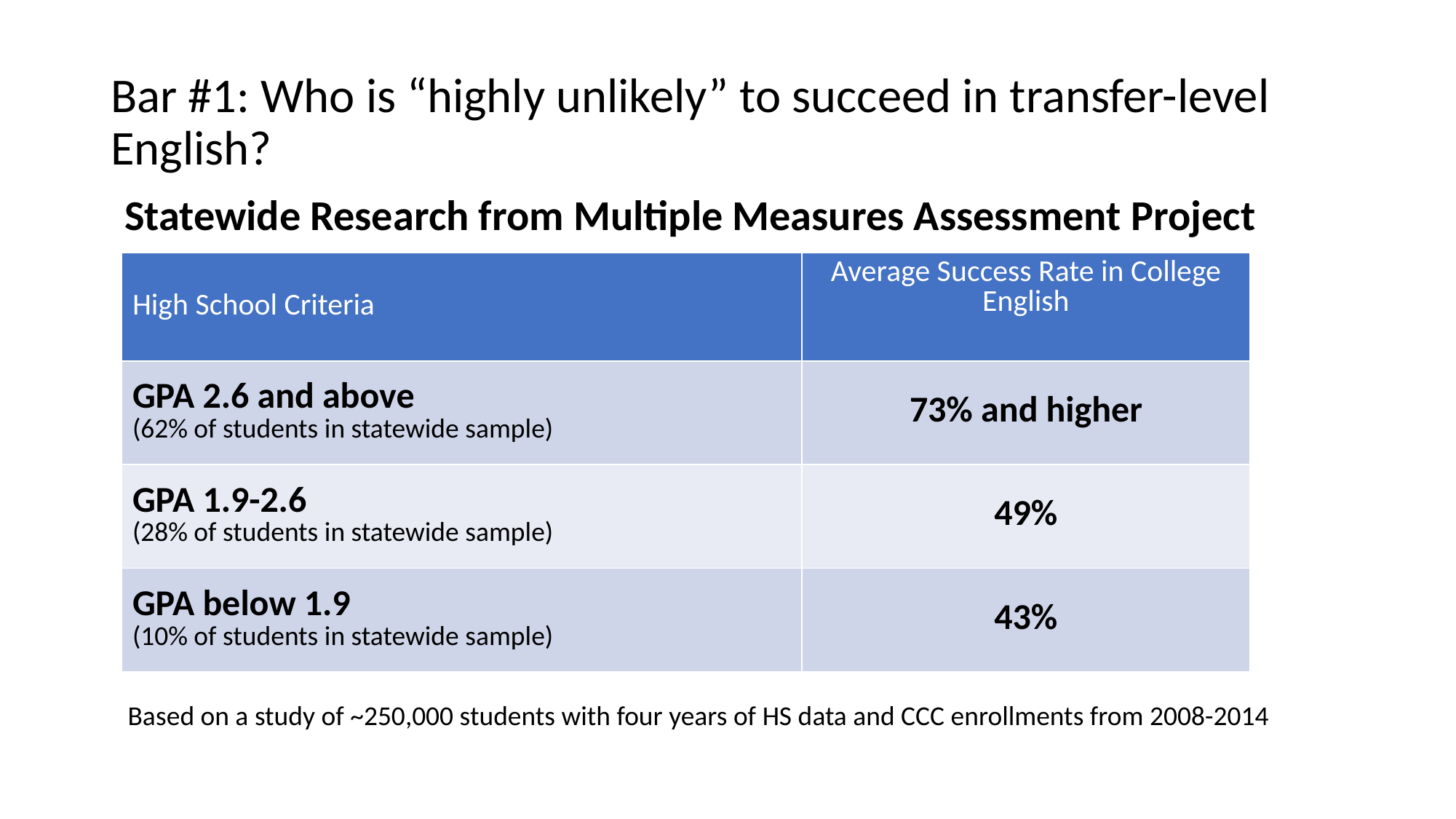

# Bar #1: Who is “highly unlikely” to succeed in transfer-level English?
Statewide Research from Multiple Measures Assessment Project

| High School Criteria | Average Success Rate in College English |
| --- | --- |
| GPA 2.6 and above (62% of students in statewide sample) | 73% and higher |
| GPA 1.9-2.6 (28% of students in statewide sample) | 49% |
| GPA below 1.9 (10% of students in statewide sample) | 43% |
Based on a study of ~250,000 students with four years of HS data and CCC enrollments from 2008-2014